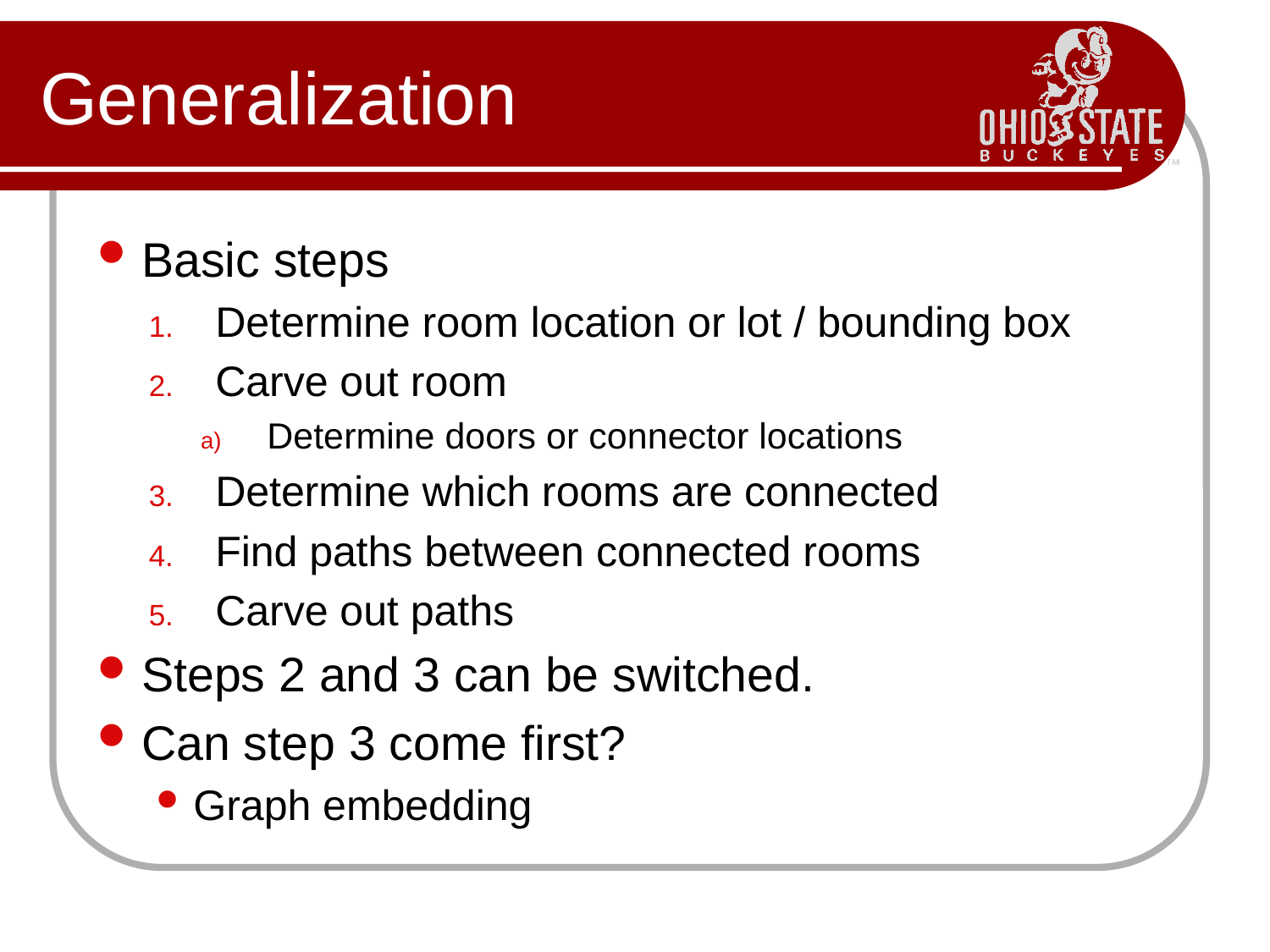

# Generalization
Basic steps
Determine room location or lot / bounding box
Carve out room
Determine doors or connector locations
Determine which rooms are connected
Find paths between connected rooms
Carve out paths
Steps 2 and 3 can be switched.
Can step 3 come first?
Graph embedding